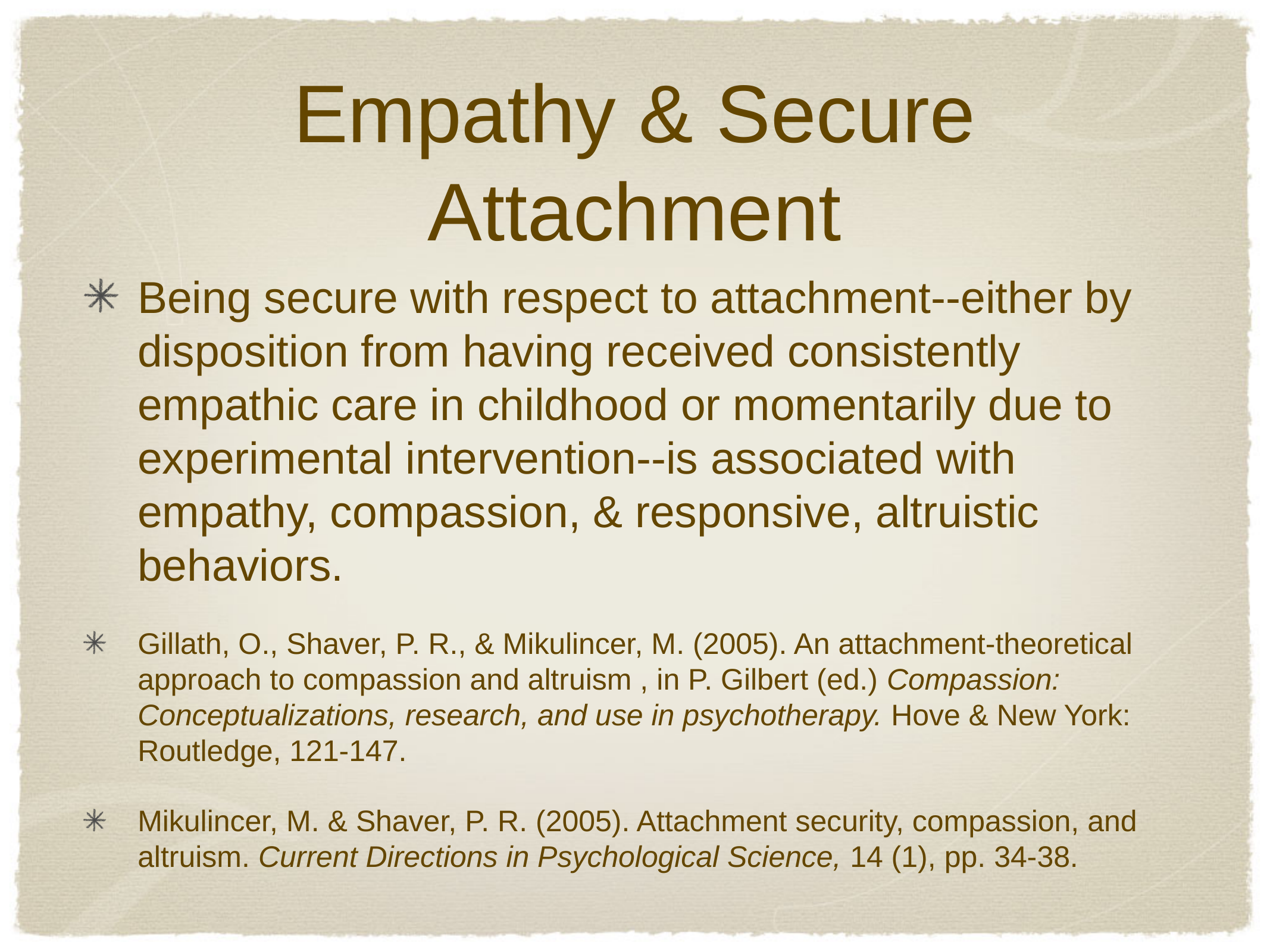

# Empathy & Secure Attachment
Being secure with respect to attachment--either by disposition from having received consistently empathic care in childhood or momentarily due to experimental intervention--is associated with empathy, compassion, & responsive, altruistic behaviors.
Gillath, O., Shaver, P. R., & Mikulincer, M. (2005). An attachment-theoretical approach to compassion and altruism , in P. Gilbert (ed.) Compassion: Conceptualizations, research, and use in psychotherapy. Hove & New York: Routledge, 121-147.
Mikulincer, M. & Shaver, P. R. (2005). Attachment security, compassion, and altruism. Current Directions in Psychological Science, 14 (1), pp. 34-38.